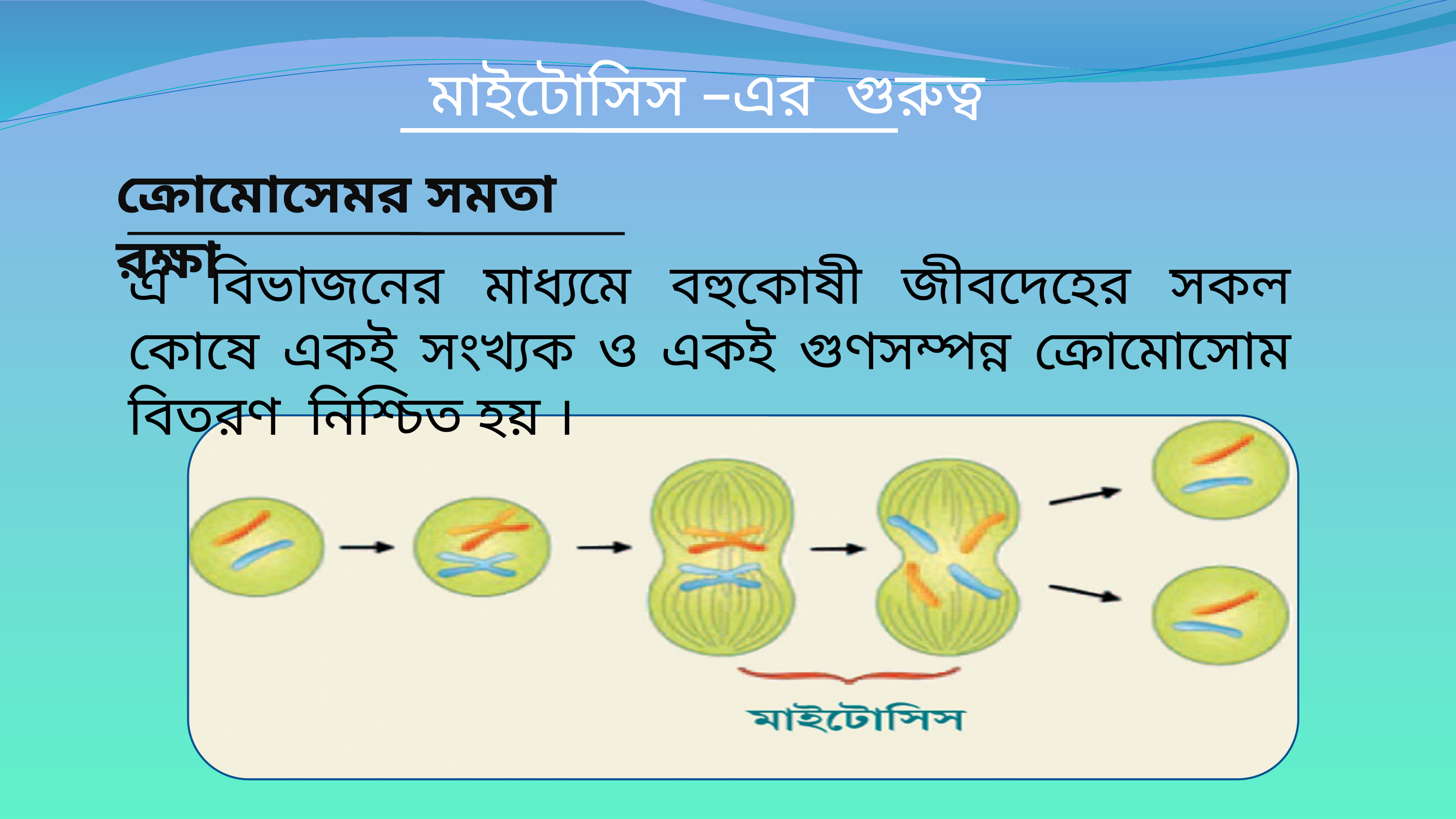

মাইটোসিস –এর  গুরুত্ব
ক্রোমোসেমর সমতা রক্ষা
এ বিভাজনের মাধ্যমে বহুকোষী জীবদেহের সকল কোষে একই সংখ্যক ও একই গুণসম্পন্ন ক্রোমোসোম বিতরণ  নিশ্চিত হয় ।